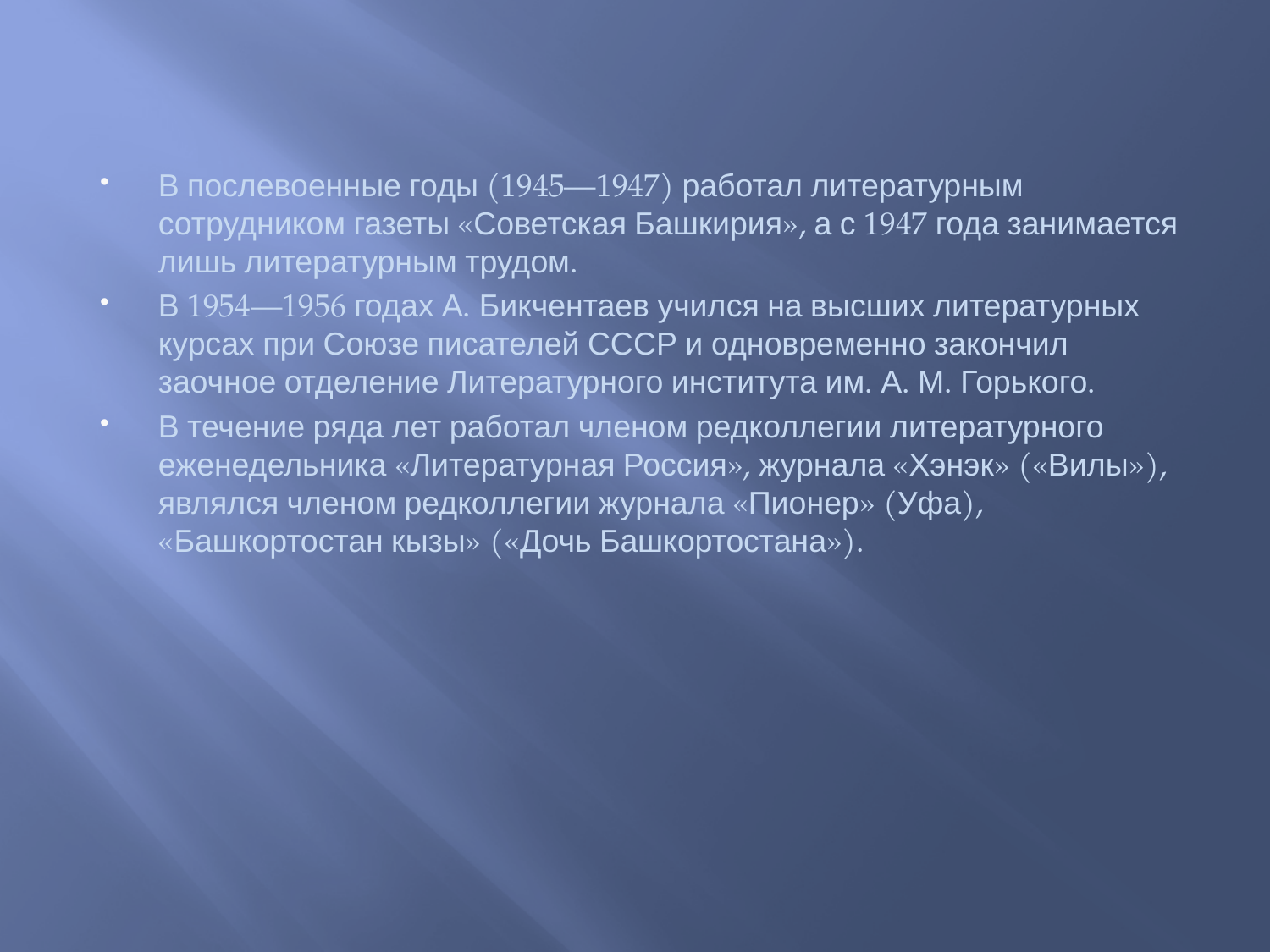

В послевоенные годы (1945—1947) работал литературным сотрудником газеты «Советская Башкирия», а с 1947 года занимается лишь литературным трудом.
В 1954—1956 годах А. Бикчентаев учился на высших литературных курсах при Союзе писателей СССР и одновременно закончил заочное отделение Литературного института им. А. М. Горького.
В течение ряда лет работал членом редколлегии литературного еженедельника «Литературная Россия», журнала «Хэнэк» («Вилы»), являлся членом редколлегии журнала «Пионер» (Уфа), «Башкортостан кызы» («Дочь Башкортостана»).